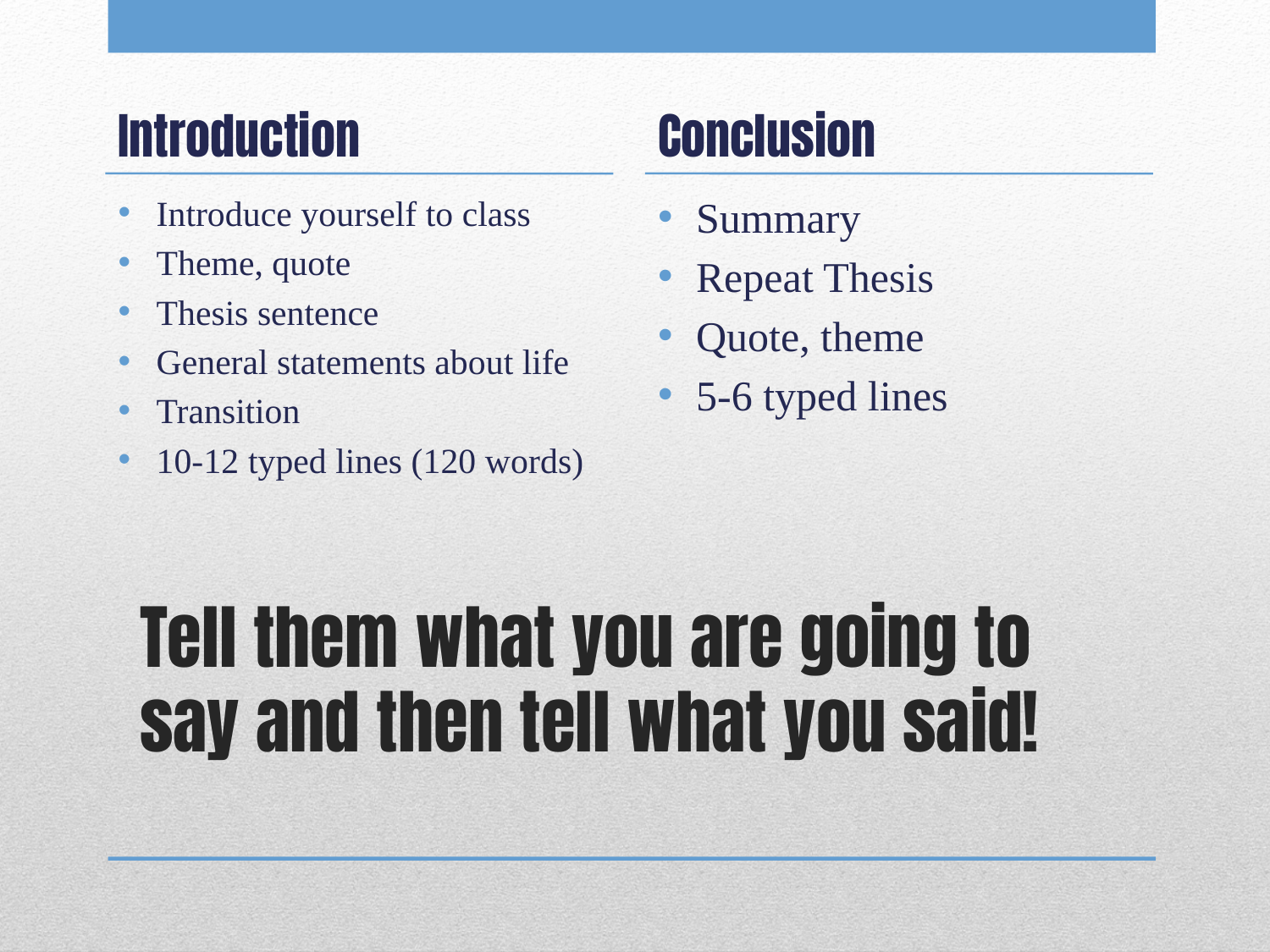

Introduction
Conclusion
Introduce yourself to class
Theme, quote
Thesis sentence
General statements about life
Transition
10-12 typed lines (120 words)
Summary
Repeat Thesis
Quote, theme
5-6 typed lines
# Tell them what you are going to say and then tell what you said!